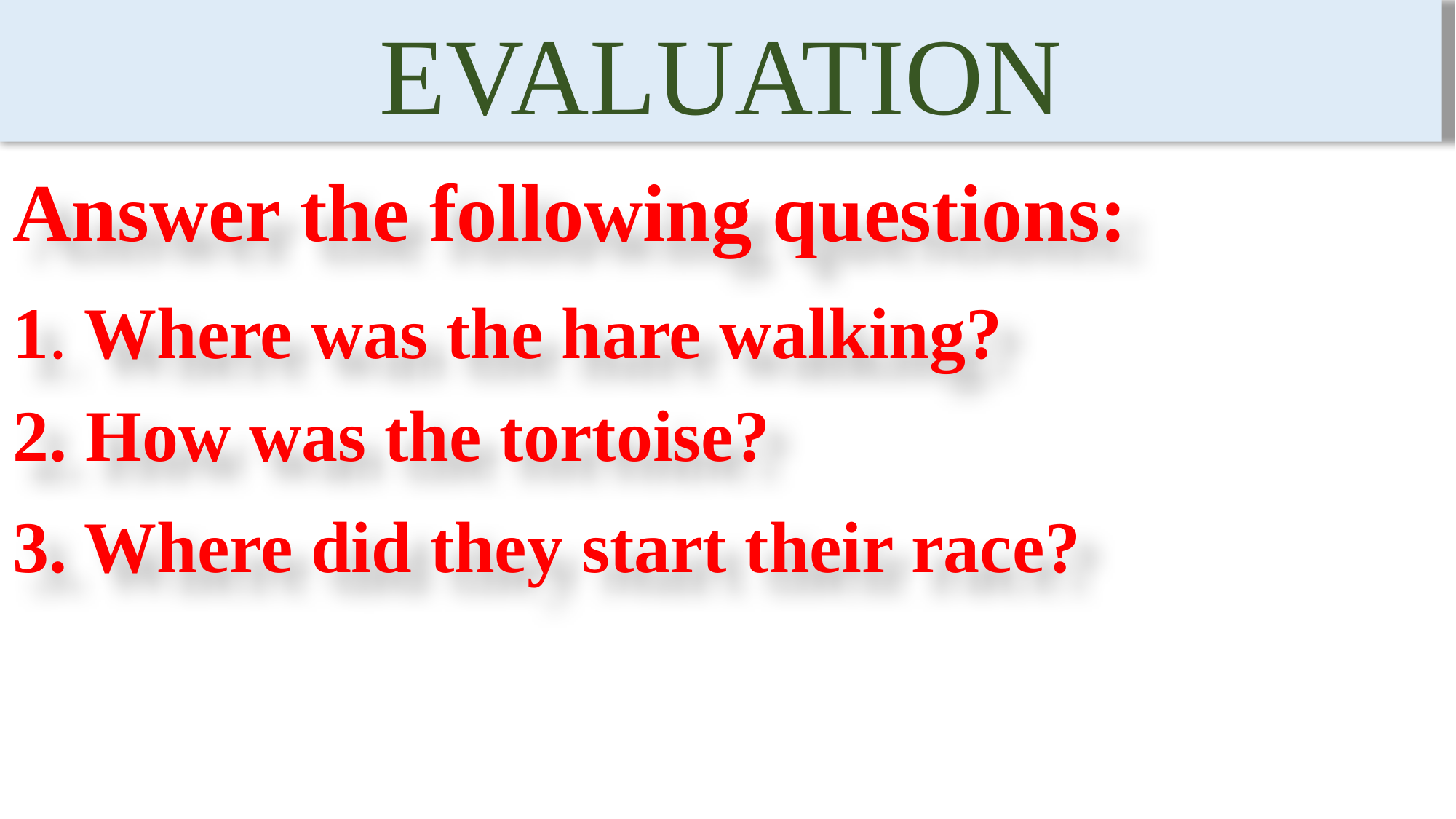

EVALUATION
Answer the following questions:
1. Where was the hare walking?
2. How was the tortoise?
3. Where did they start their race?